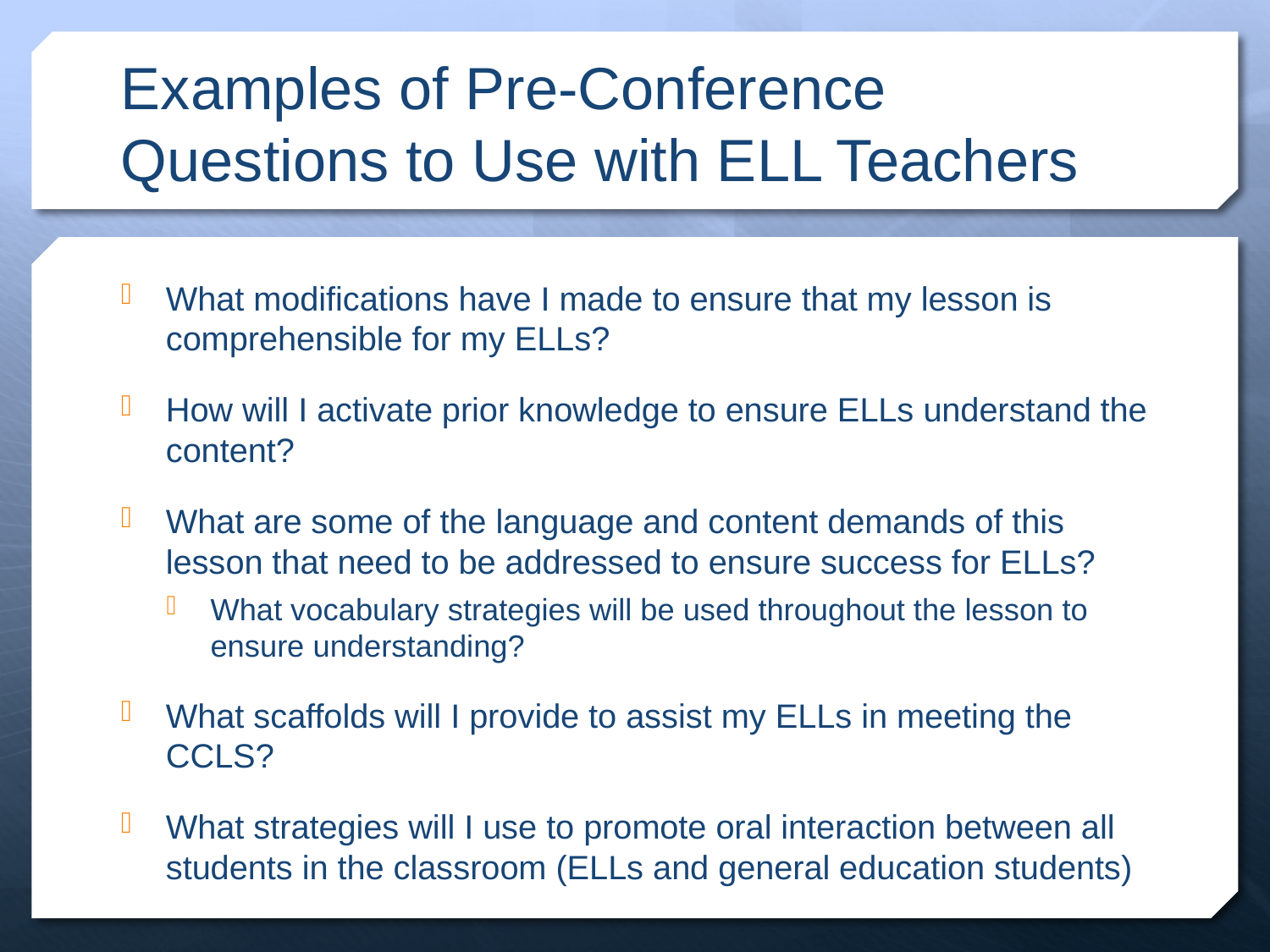

# Examples of Pre-Conference Questions to Use with ELL Teachers
What modifications have I made to ensure that my lesson is comprehensible for my ELLs?
How will I activate prior knowledge to ensure ELLs understand the content?
What are some of the language and content demands of this lesson that need to be addressed to ensure success for ELLs?
What vocabulary strategies will be used throughout the lesson to ensure understanding?
What scaffolds will I provide to assist my ELLs in meeting the CCLS?
What strategies will I use to promote oral interaction between all students in the classroom (ELLs and general education students)